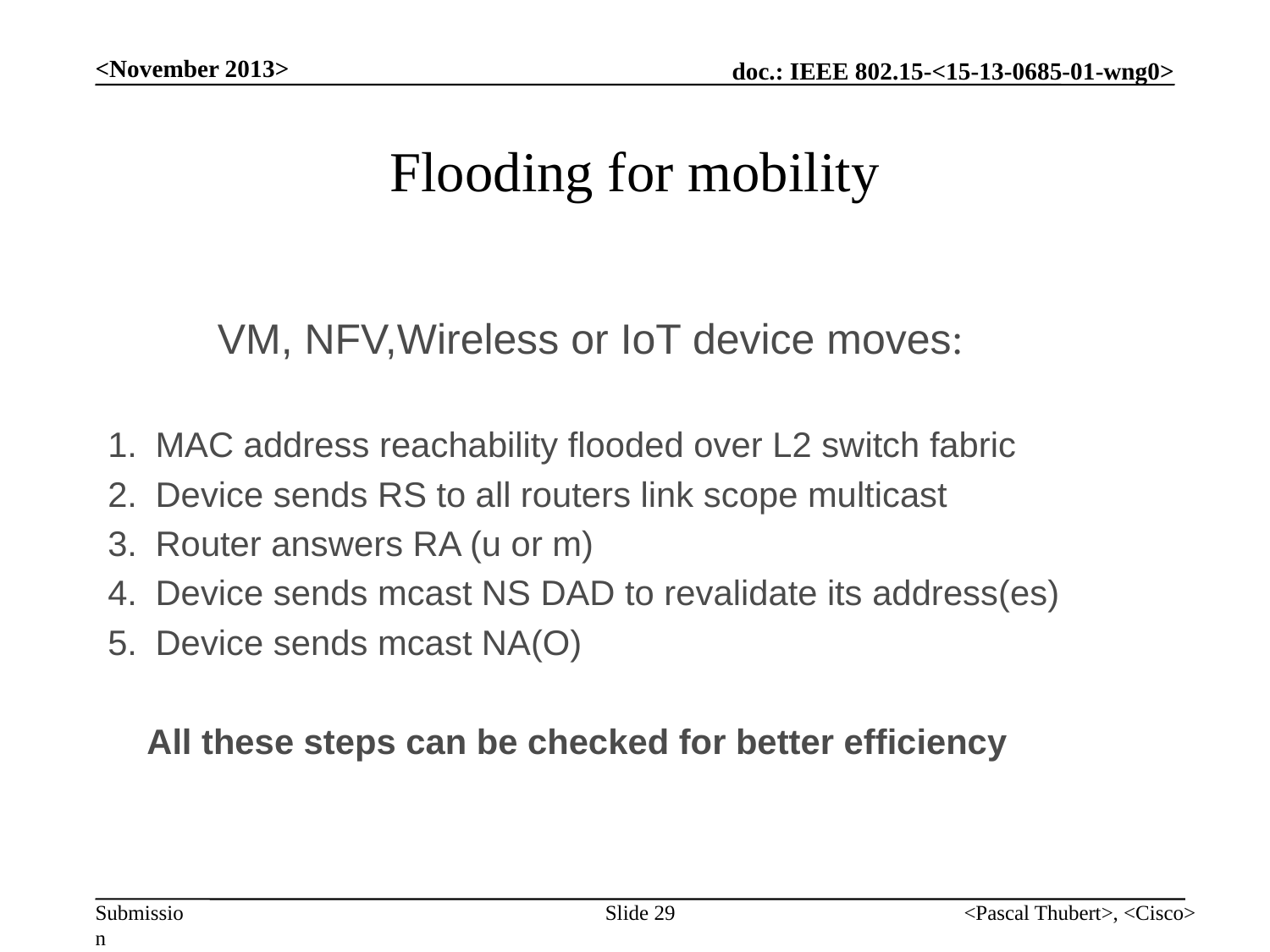

<November 2013>
# Flooding for mobility
VM, NFV,Wireless or IoT device moves:
MAC address reachability flooded over L2 switch fabric
Device sends RS to all routers link scope multicast
Router answers RA (u or m)
Device sends mcast NS DAD to revalidate its address(es)
Device sends mcast NA(O)

    All these steps can be checked for better efficiency
Slide 29
<Pascal Thubert>, <Cisco>